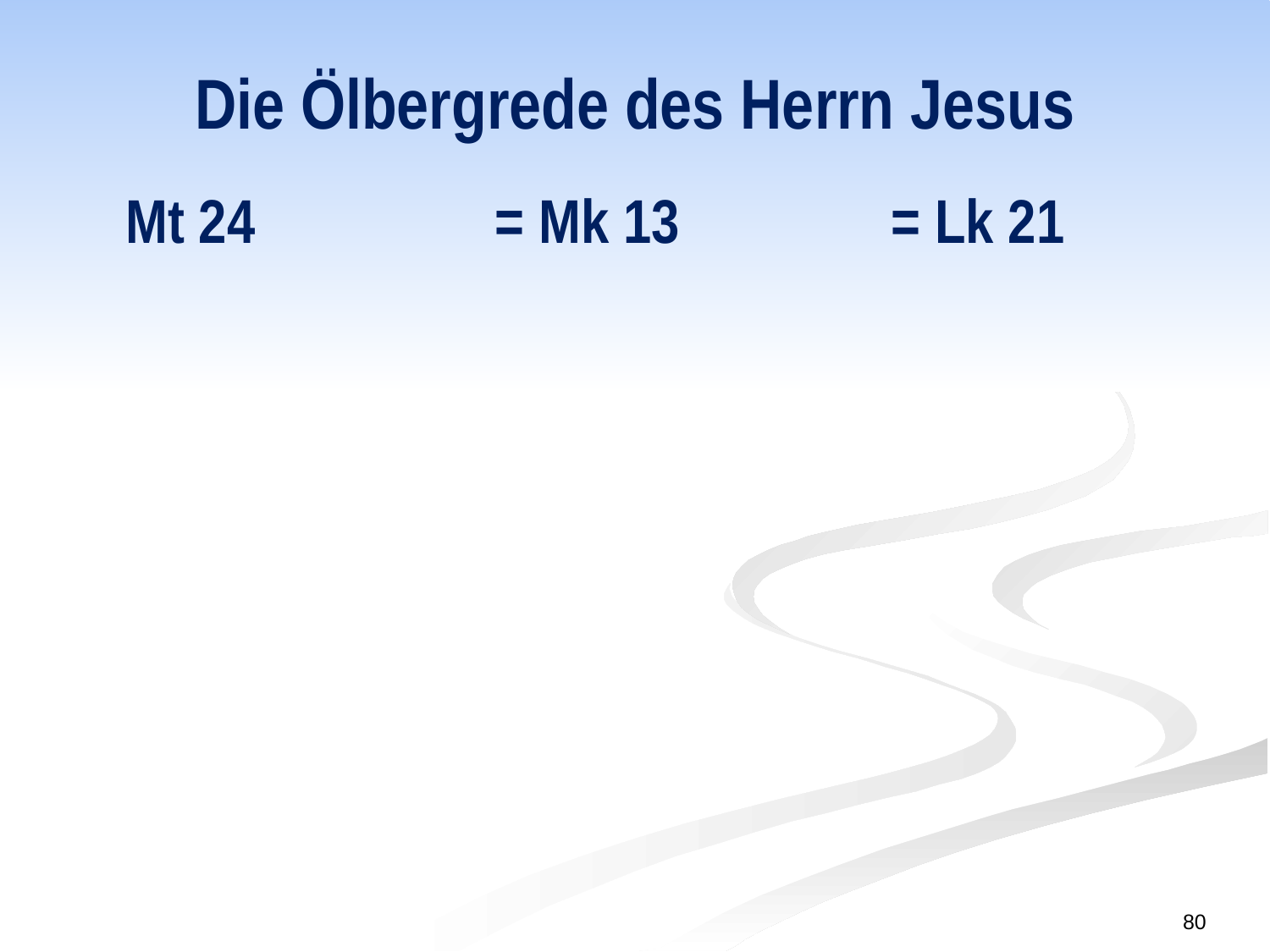

# Die Ölbergrede des Herrn Jesus
        Mt 24                 = Mk 13               = Lk 21
80